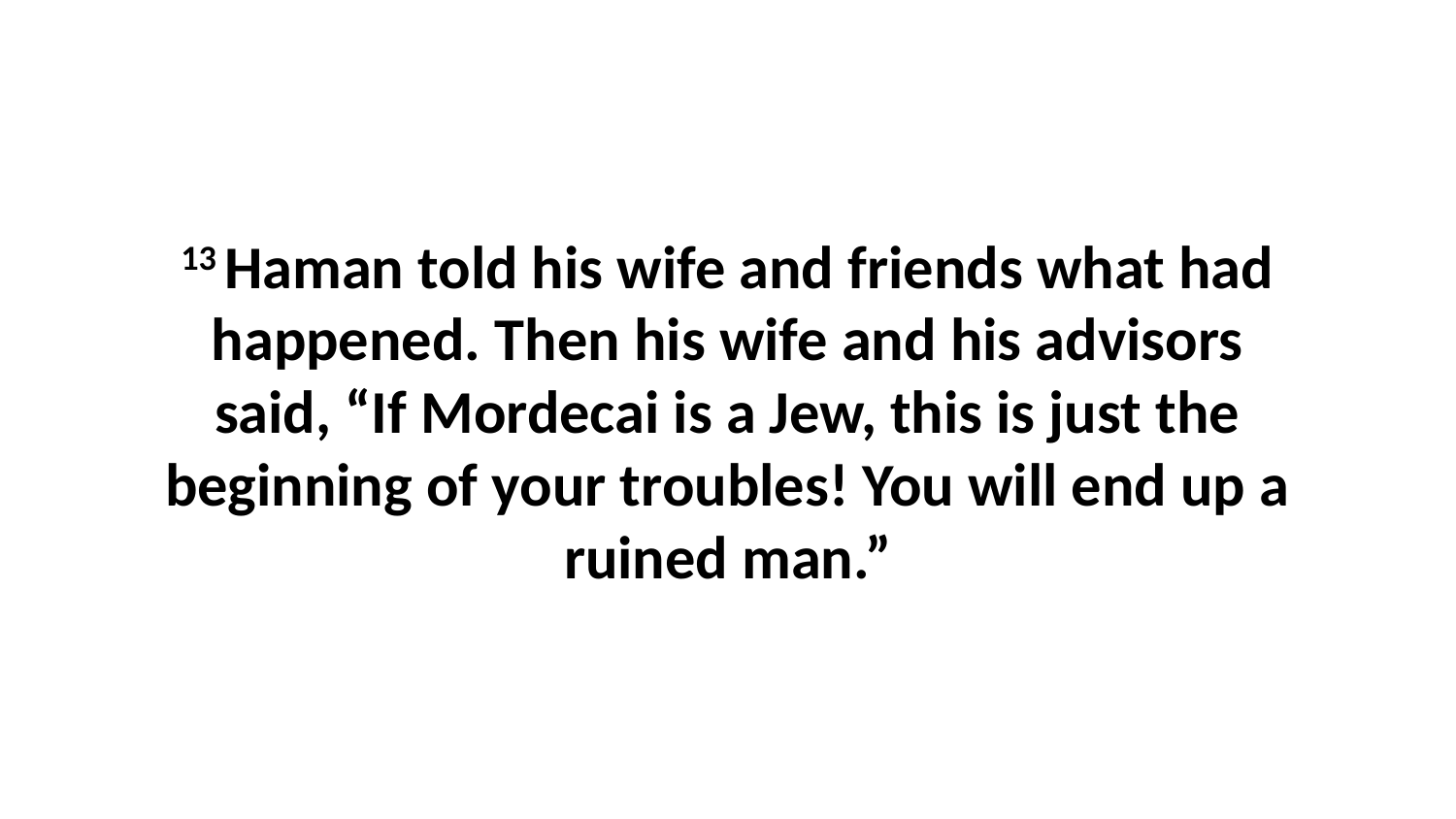

13 Haman told his wife and friends what had happened. Then his wife and his advisors said, “If Mordecai is a Jew, this is just the beginning of your troubles! You will end up a ruined man.”